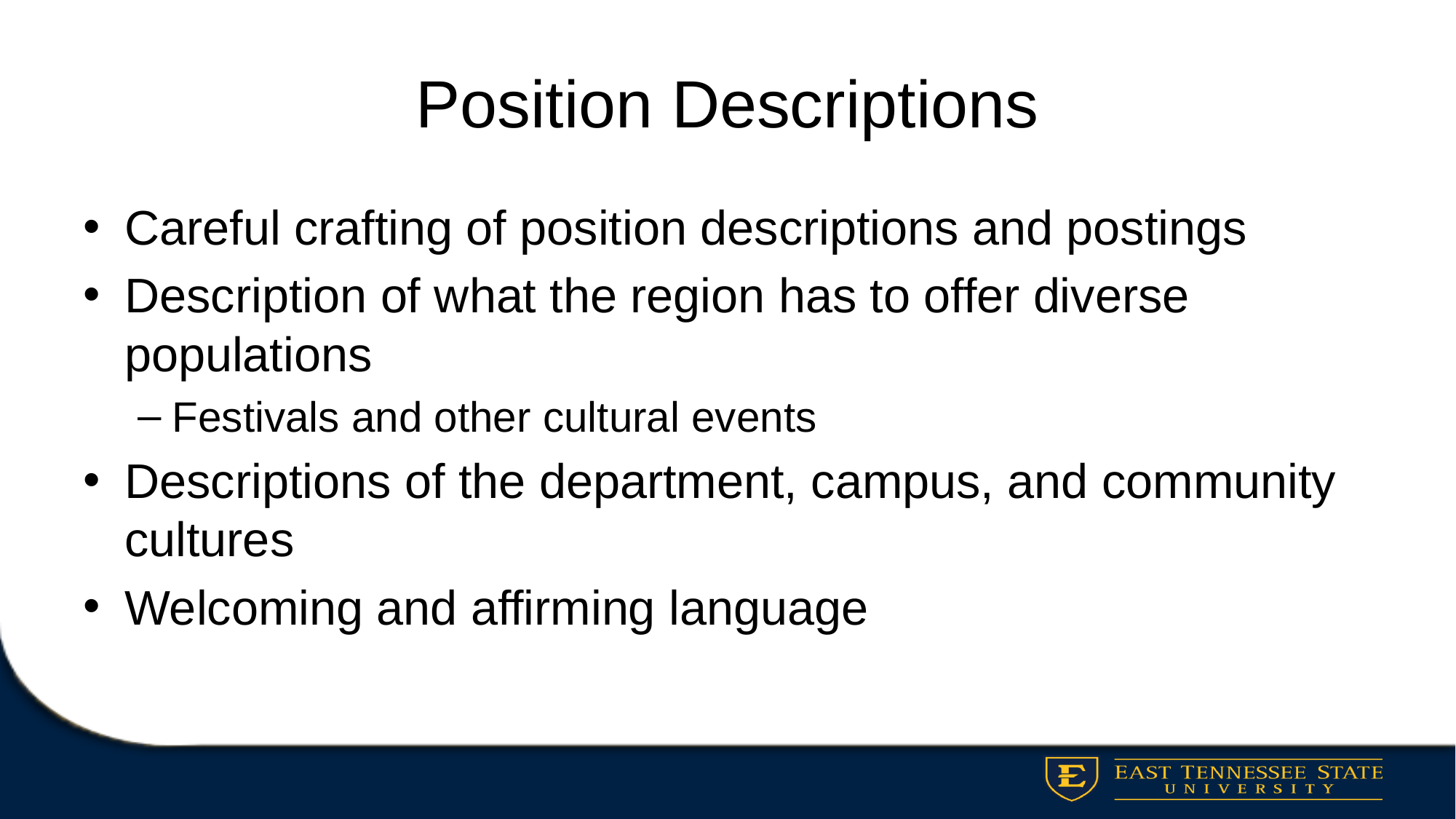

# Position Descriptions
Careful crafting of position descriptions and postings
Description of what the region has to offer diverse populations
Festivals and other cultural events
Descriptions of the department, campus, and community cultures
Welcoming and affirming language